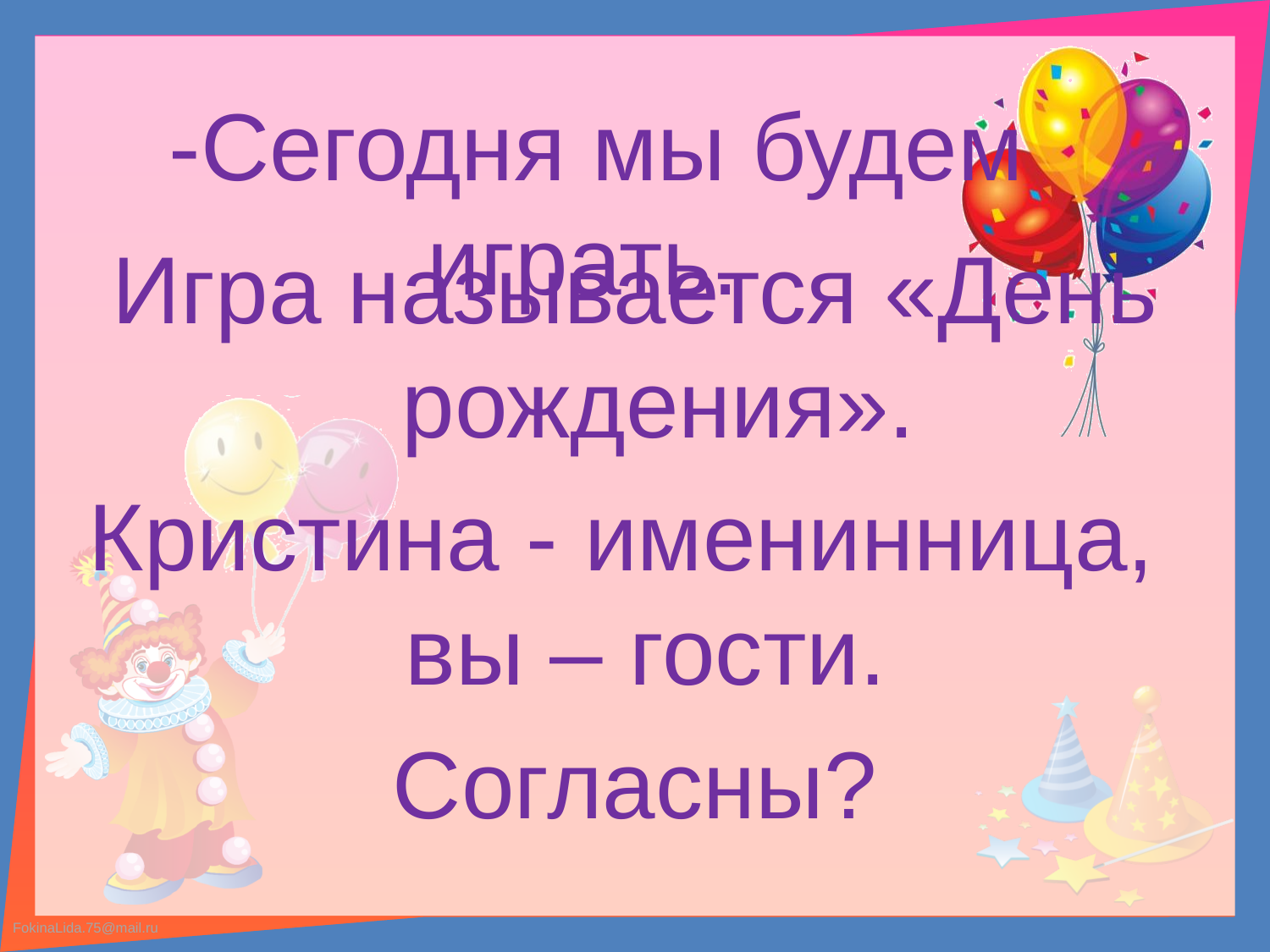

# -Сегодня мы будем играть.
Игра называется «День рождения».
Кристина - именинница,  вы – гости.
Согласны?